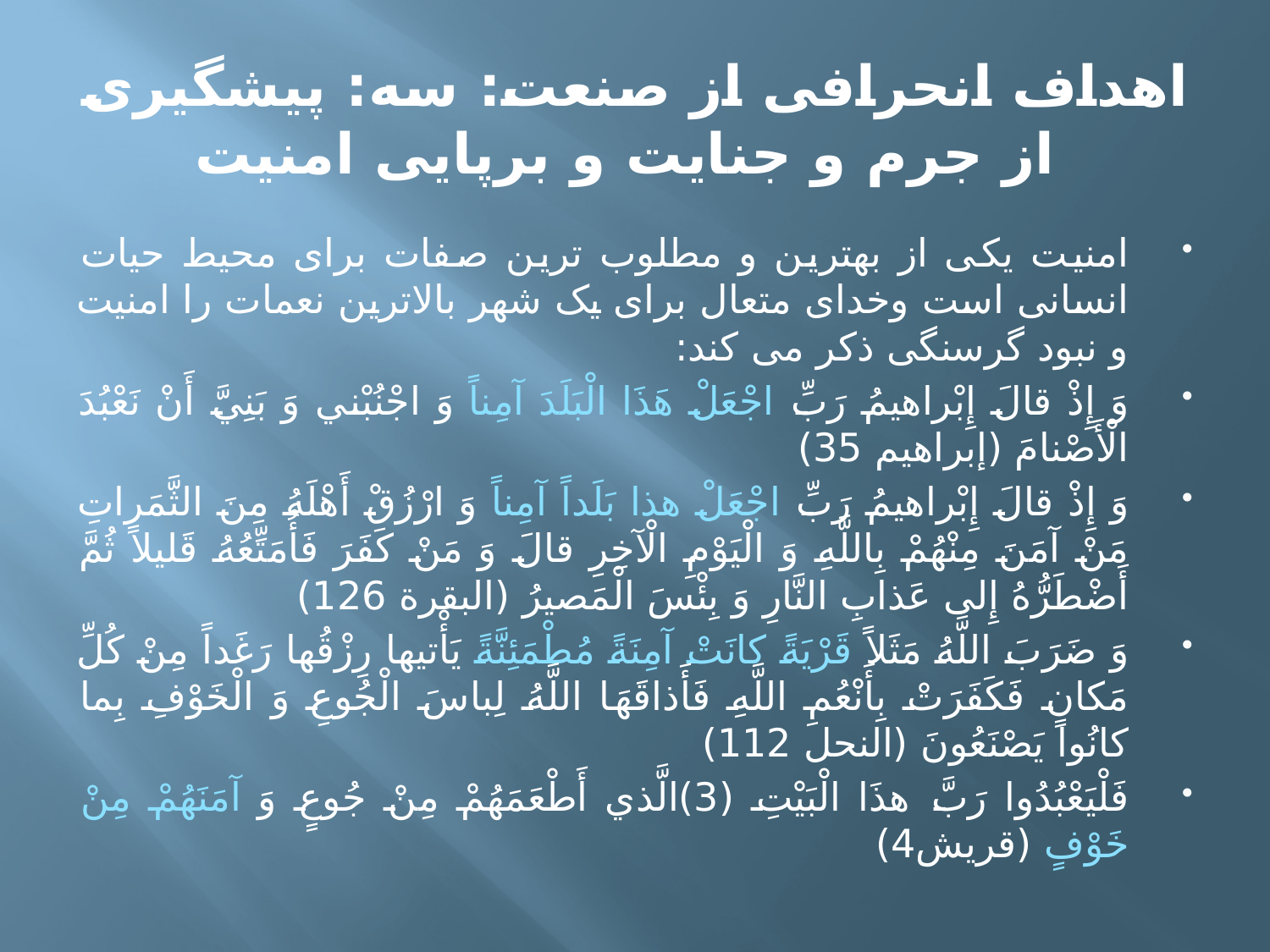

# اهداف انحرافی از صنعت: سه: پیشگیری از جرم و جنایت و برپایی امنیت
امنیت یکی از بهترین و مطلوب ترین صفات برای محیط حیات انسانی است وخدای متعال برای یک شهر بالاترین نعمات را امنیت و نبود گرسنگی ذکر می کند:
وَ إِذْ قالَ إِبْراهيمُ رَبِّ اجْعَلْ هَذَا الْبَلَدَ آمِناً وَ اجْنُبْني‏ وَ بَنِيَّ أَنْ نَعْبُدَ الْأَصْنامَ (إبراهيم 35)
وَ إِذْ قالَ إِبْراهيمُ رَبِّ اجْعَلْ هذا بَلَداً آمِناً وَ ارْزُقْ أَهْلَهُ مِنَ الثَّمَراتِ مَنْ آمَنَ مِنْهُمْ بِاللَّهِ وَ الْيَوْمِ الْآخِرِ قالَ وَ مَنْ كَفَرَ فَأُمَتِّعُهُ قَليلاً ثُمَّ أَضْطَرُّهُ إِلى‏ عَذابِ النَّارِ وَ بِئْسَ الْمَصيرُ (البقرة 126)
وَ ضَرَبَ اللَّهُ مَثَلاً قَرْيَةً كانَتْ آمِنَةً مُطْمَئِنَّةً يَأْتيها رِزْقُها رَغَداً مِنْ كُلِّ مَكانٍ فَكَفَرَتْ بِأَنْعُمِ اللَّهِ فَأَذاقَهَا اللَّهُ لِباسَ الْجُوعِ وَ الْخَوْفِ بِما كانُوا يَصْنَعُونَ (النحل 112)
فَلْيَعْبُدُوا رَبَّ هذَا الْبَيْتِ (3)الَّذي أَطْعَمَهُمْ مِنْ جُوعٍ وَ آمَنَهُمْ مِنْ خَوْفٍ (قریش4)